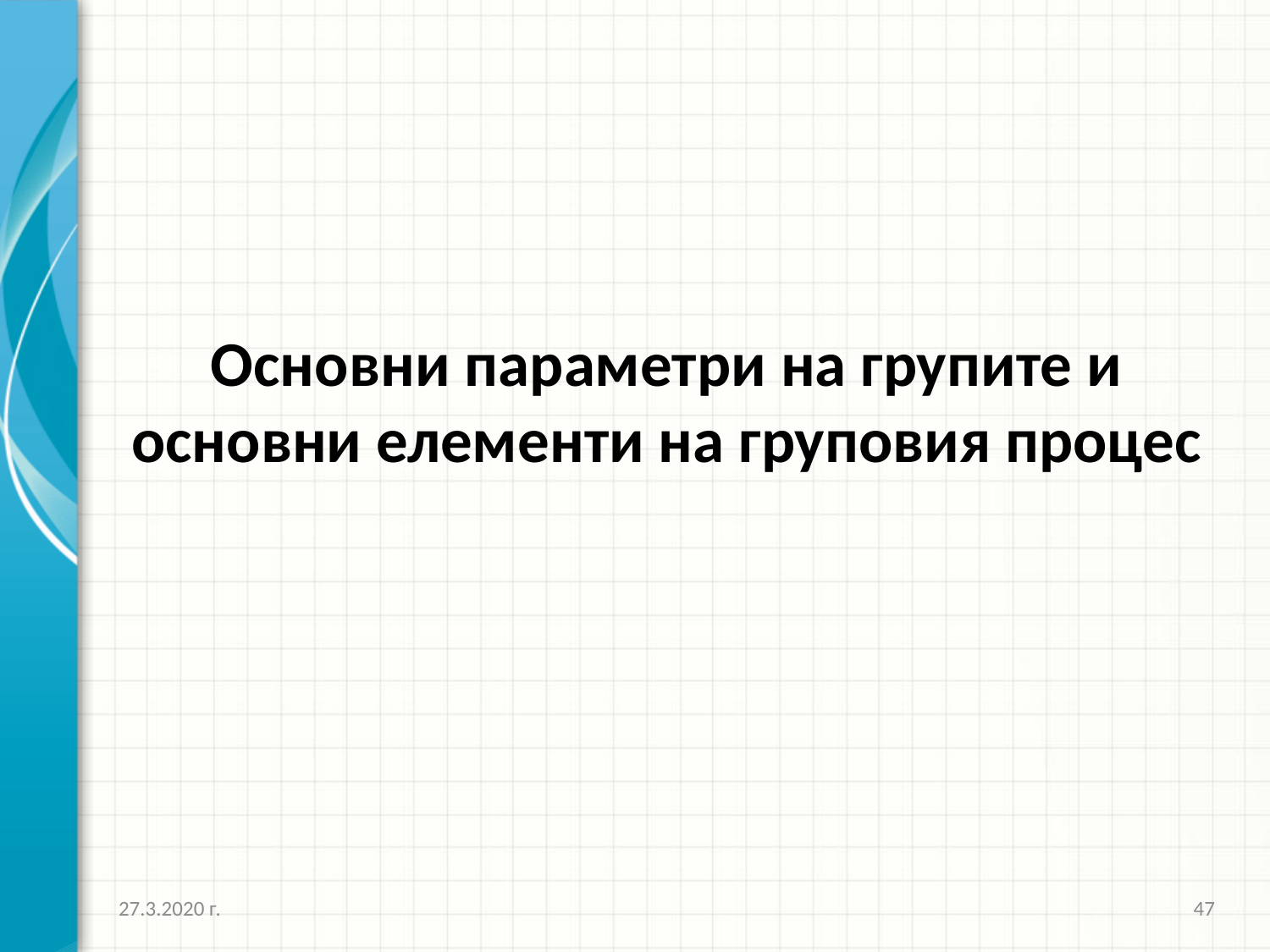

# Основни параметри на групите и основни елементи на груповия процес
27.3.2020 г.
47